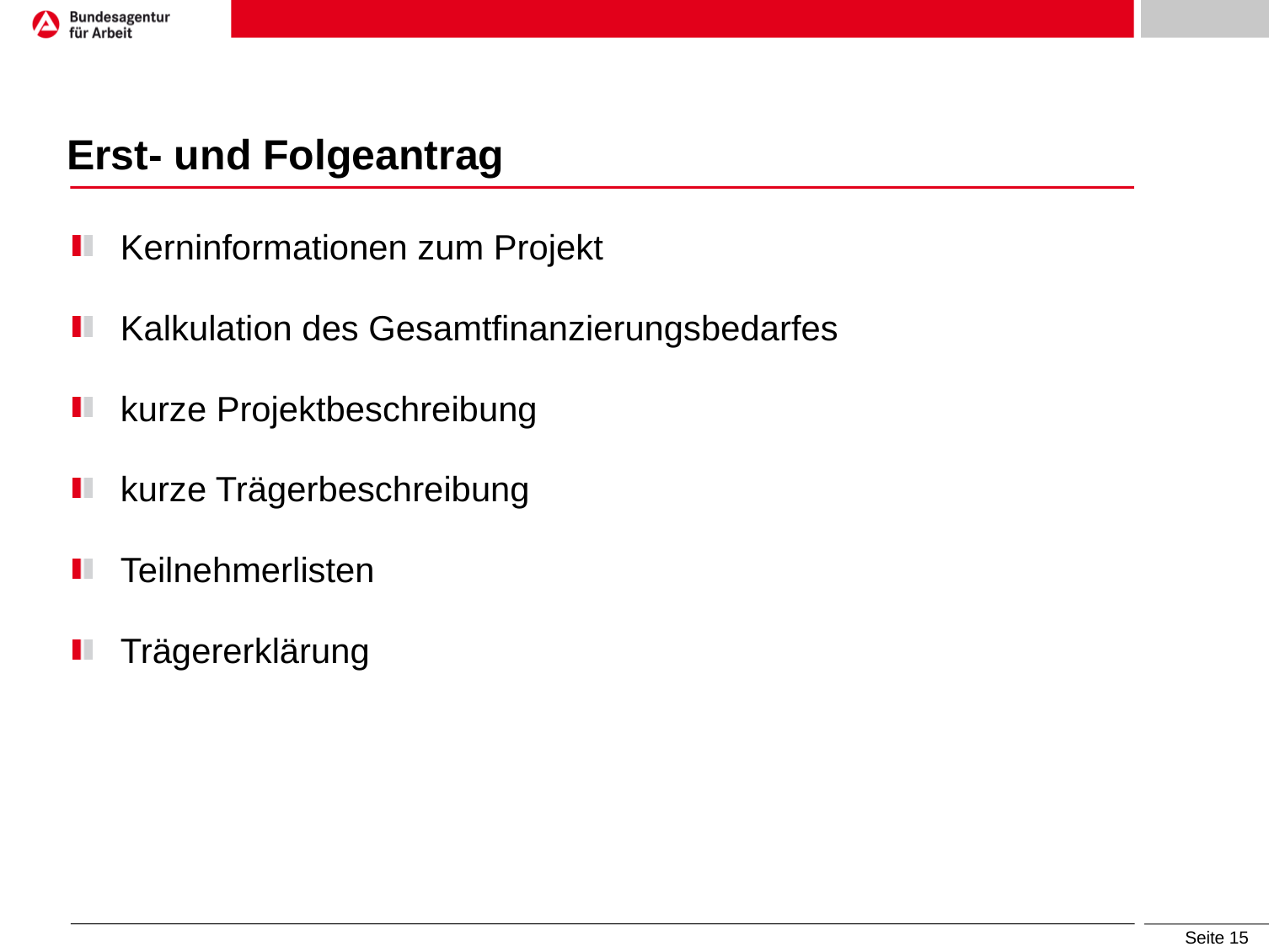

# Erst- und Folgeantrag
Kerninformationen zum Projekt
Kalkulation des Gesamtfinanzierungsbedarfes
kurze Projektbeschreibung
kurze Trägerbeschreibung
Teilnehmerlisten
Trägererklärung